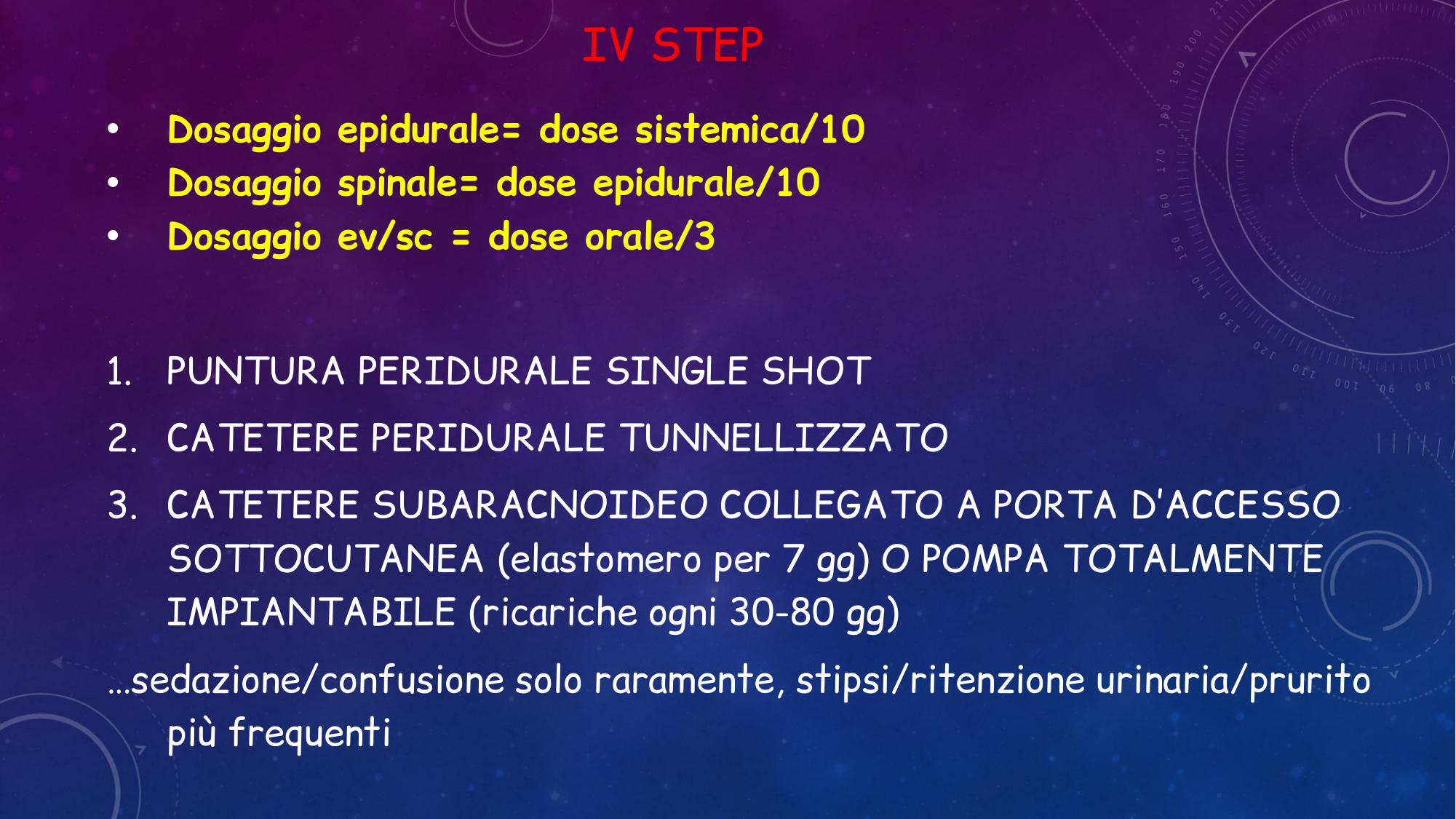

# IV STEP
Dosaggio epidurale= dose sistemica/10
Dosaggio spinale= dose epidurale/10
Dosaggio ev/sc = dose orale/3

PUNTURA PERIDURALE SINGLE SHOT
CATETERE PERIDURALE TUNNELLIZZATO
CATETERE SUBARACNOIDEO COLLEGATO A PORTA D’ACCESSO SOTTOCUTANEA (elastomero per 7 gg) O POMPA TOTALMENTE IMPIANTABILE (ricariche ogni 30-80 gg)
…sedazione/confusione solo raramente, stipsi/ritenzione urinaria/prurito più frequenti